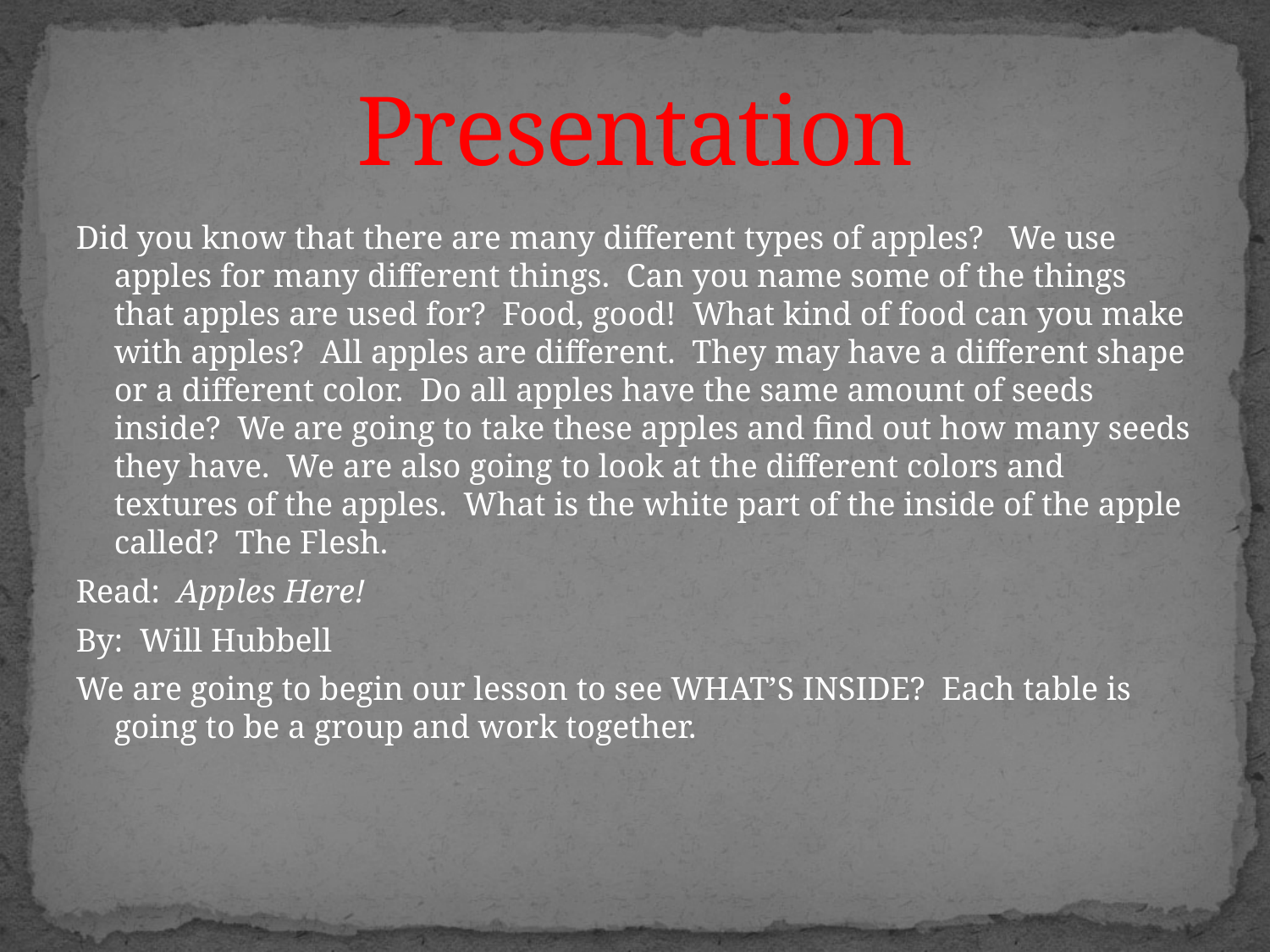

# Presentation
Did you know that there are many different types of apples?   We use apples for many different things.  Can you name some of the things that apples are used for?  Food, good!  What kind of food can you make with apples?  All apples are different.  They may have a different shape or a different color.  Do all apples have the same amount of seeds inside?  We are going to take these apples and find out how many seeds they have.  We are also going to look at the different colors and textures of the apples.  What is the white part of the inside of the apple called?  The Flesh.
Read:  Apples Here!
By:  Will Hubbell
We are going to begin our lesson to see WHAT’S INSIDE?  Each table is going to be a group and work together.